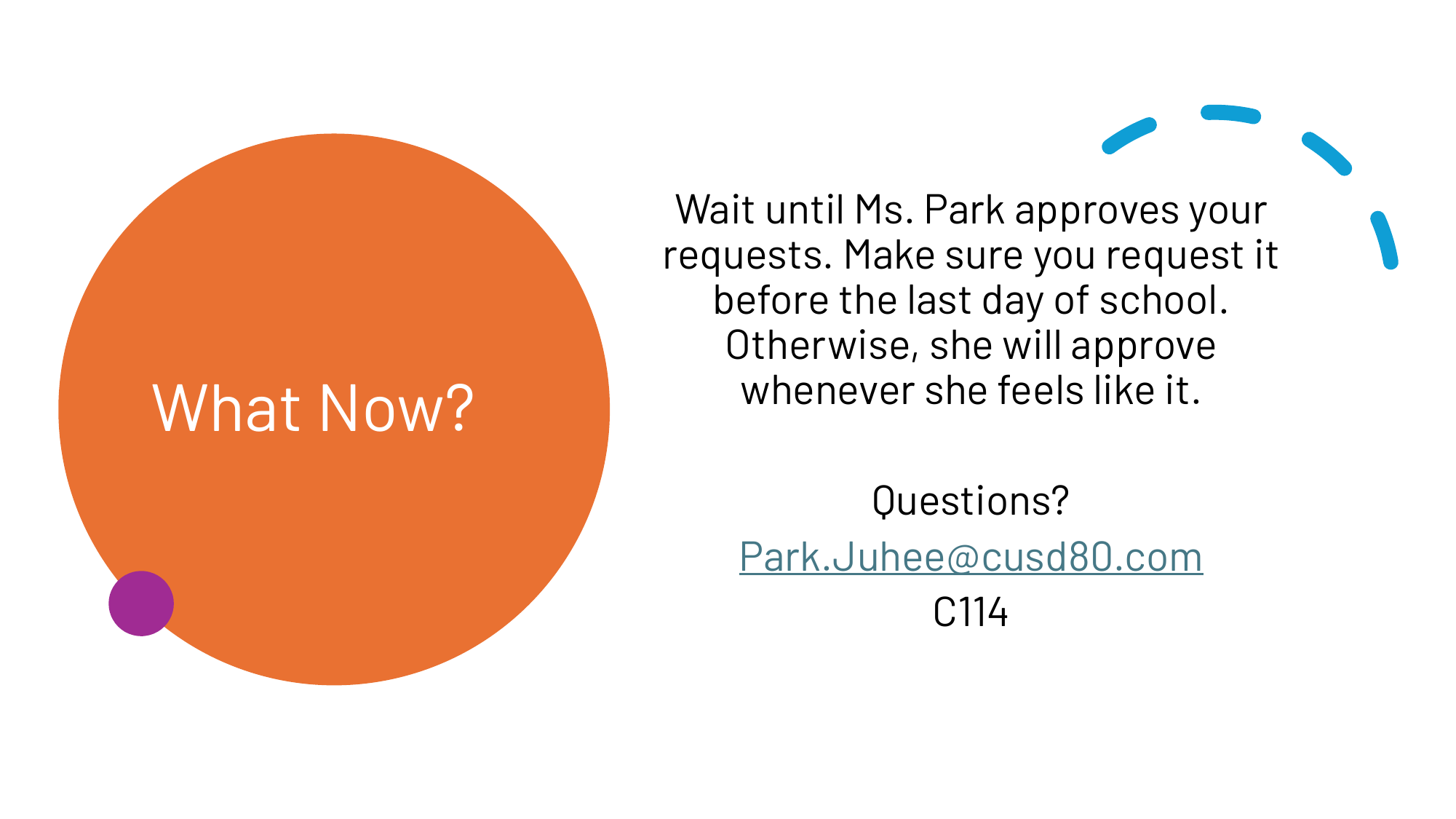

# What Now?
Wait until Ms. Park approves your requests. Make sure you request it before the last day of school. Otherwise, she will approve whenever she feels like it.

Questions?
Park.Juhee@cusd80.com
C114